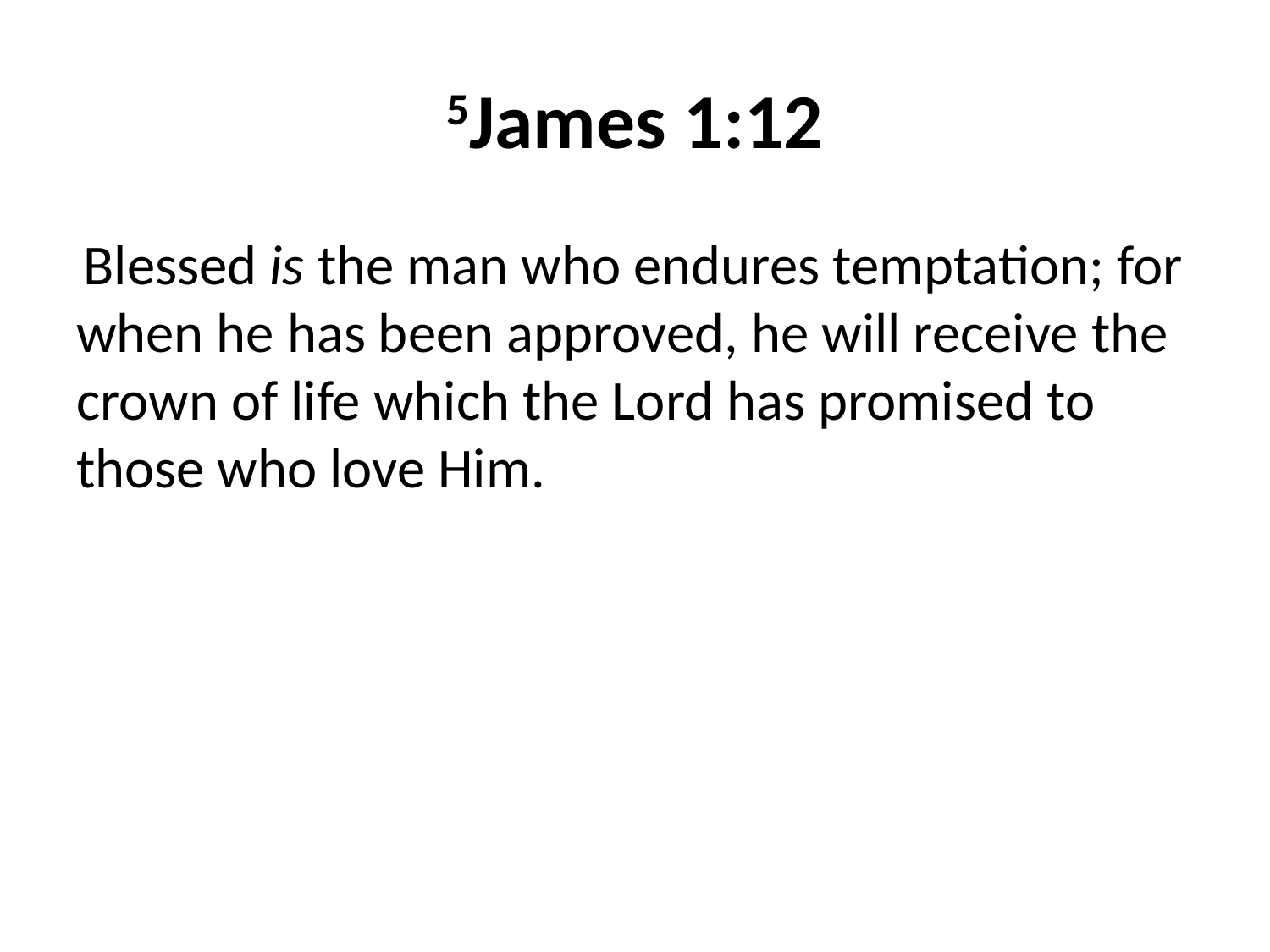

# 5James 1:12
 Blessed is the man who endures temptation; for when he has been approved, he will receive the crown of life which the Lord has promised to those who love Him.